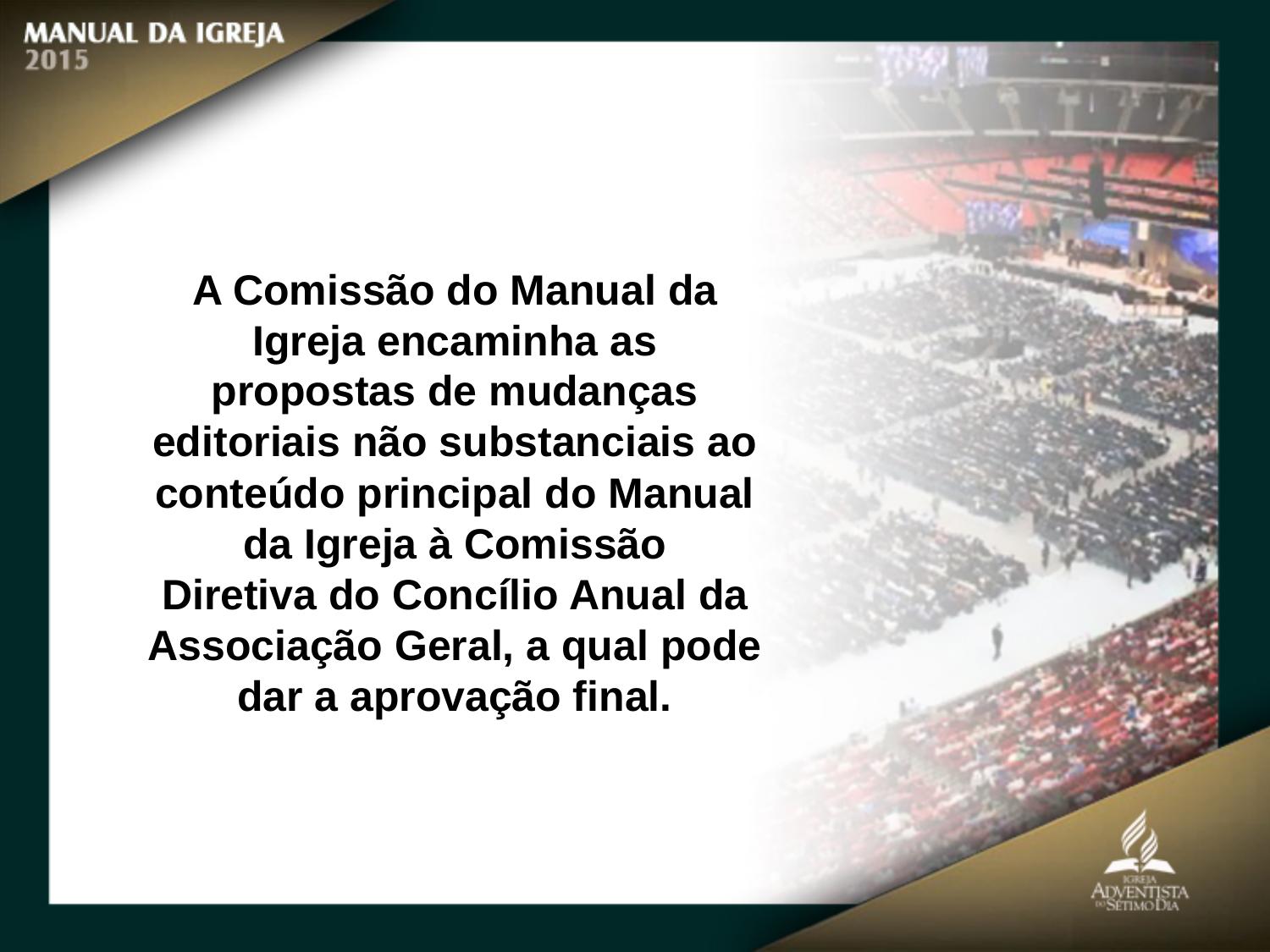

A Comissão do Manual da Igreja encaminha as propostas de mudanças editoriais não substanciais ao conteúdo principal do Manual da Igreja à Comissão
Diretiva do Concílio Anual da Associação Geral, a qual pode dar a aprovação final.